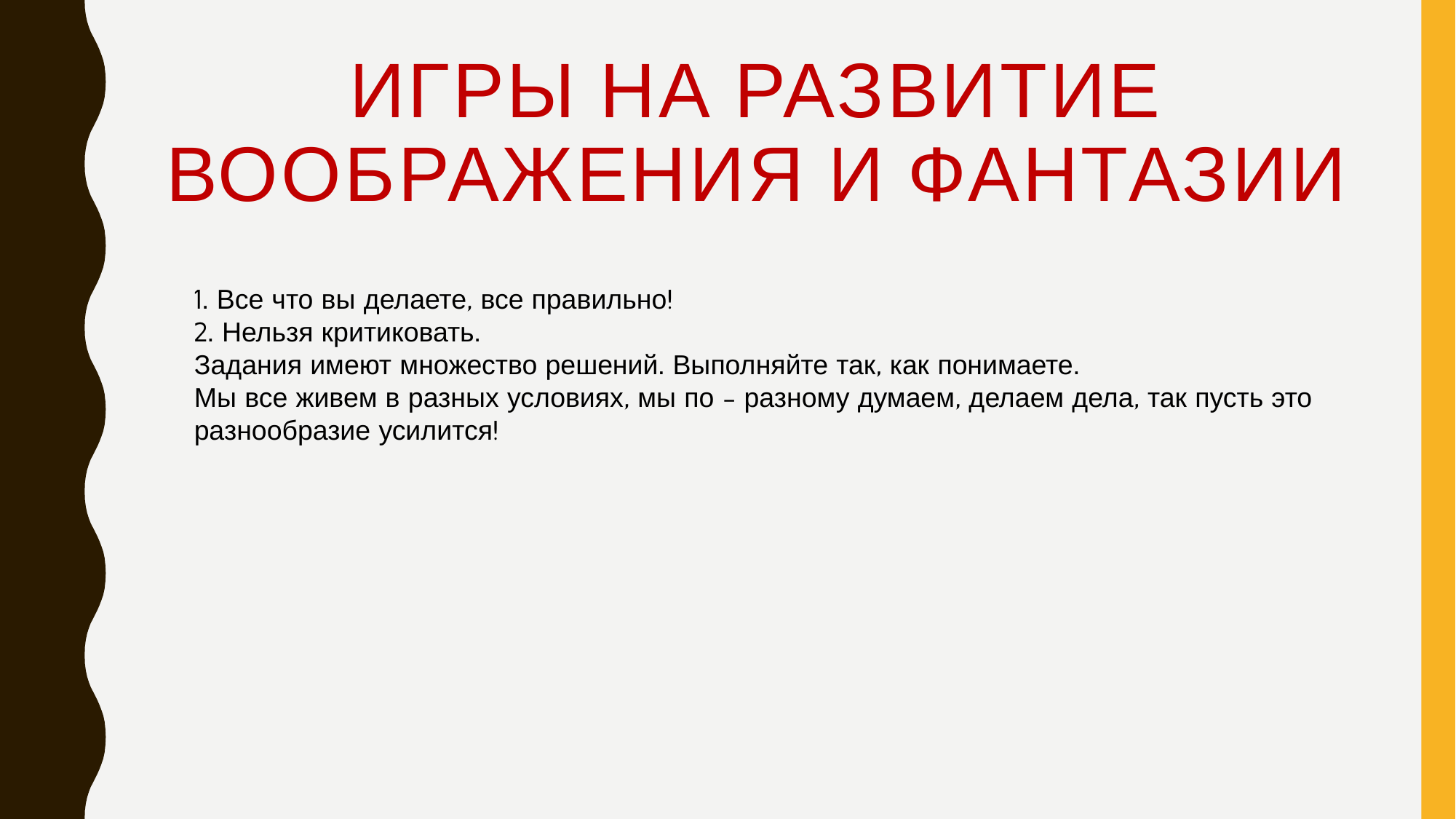

# Игры на развитие воображения и фантазии
1. Все что вы делаете, все правильно!
2. Нельзя критиковать.
Задания имеют множество решений. Выполняйте так, как понимаете.
Мы все живем в разных условиях, мы по – разному думаем, делаем дела, так пусть это
разнообразие усилится!